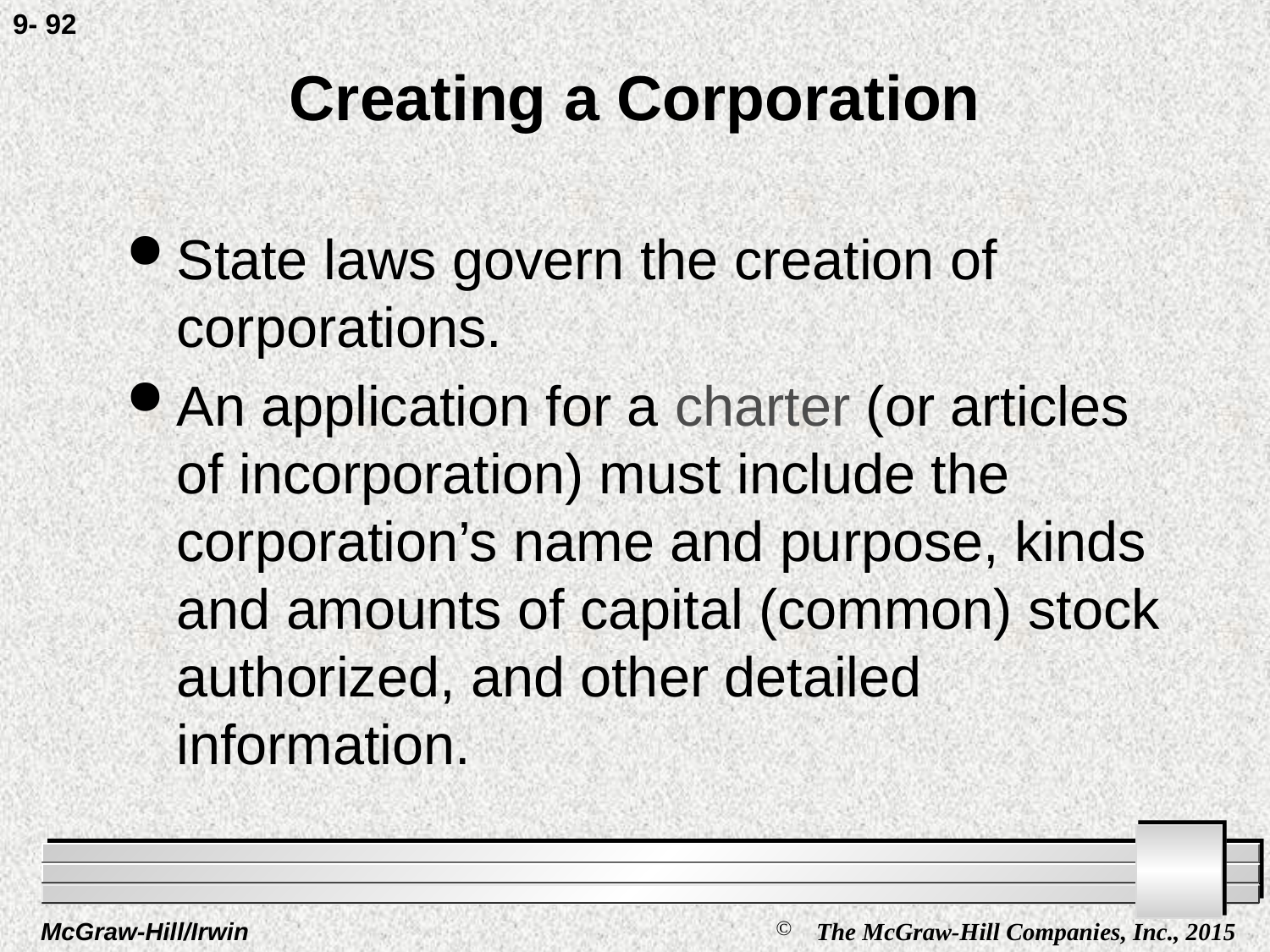

9- 92
# Creating a Corporation
State laws govern the creation of corporations.
An application for a charter (or articles of incorporation) must include the corporation’s name and purpose, kinds and amounts of capital (common) stock authorized, and other detailed information.